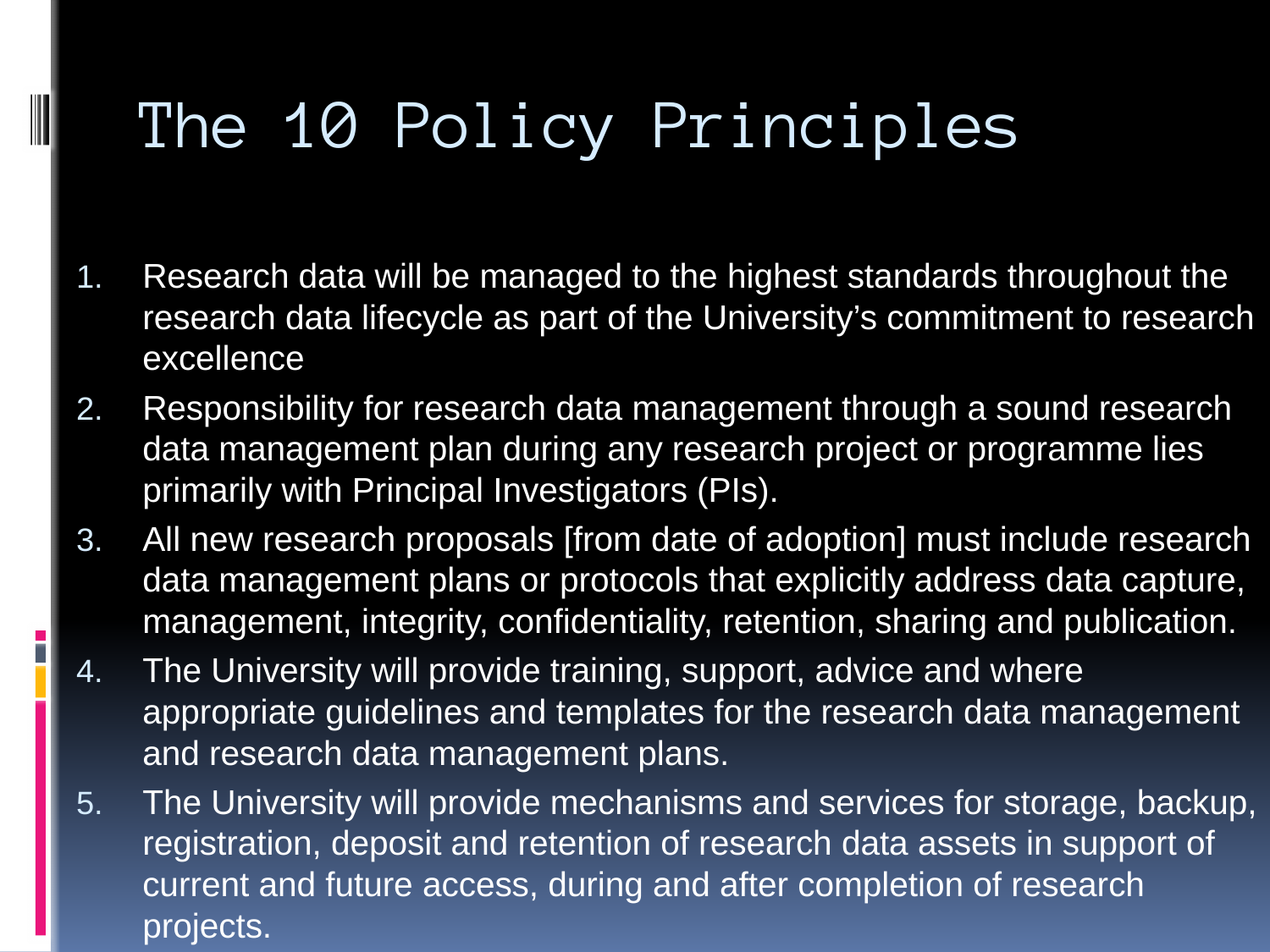

# The 10 Policy Principles
Research data will be managed to the highest standards throughout the research data lifecycle as part of the University’s commitment to research excellence
Responsibility for research data management through a sound research data management plan during any research project or programme lies primarily with Principal Investigators (PIs).
All new research proposals [from date of adoption] must include research data management plans or protocols that explicitly address data capture, management, integrity, confidentiality, retention, sharing and publication.
The University will provide training, support, advice and where appropriate guidelines and templates for the research data management and research data management plans.
The University will provide mechanisms and services for storage, backup, registration, deposit and retention of research data assets in support of current and future access, during and after completion of research projects.